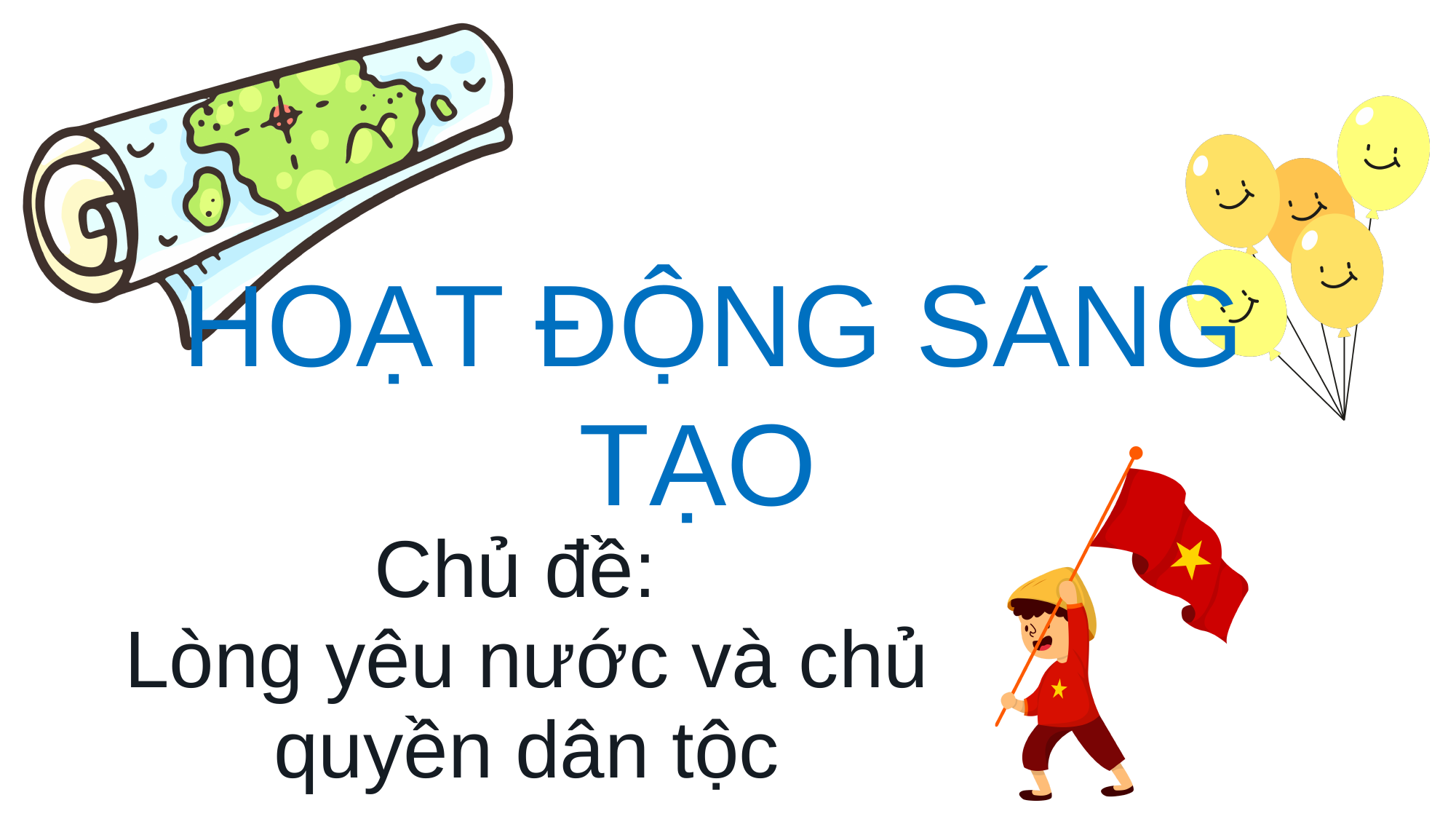

HOẠT ĐỘNG SÁNG TẠO

Chủ đề:
Lòng yêu nước và chủ quyền dân tộc